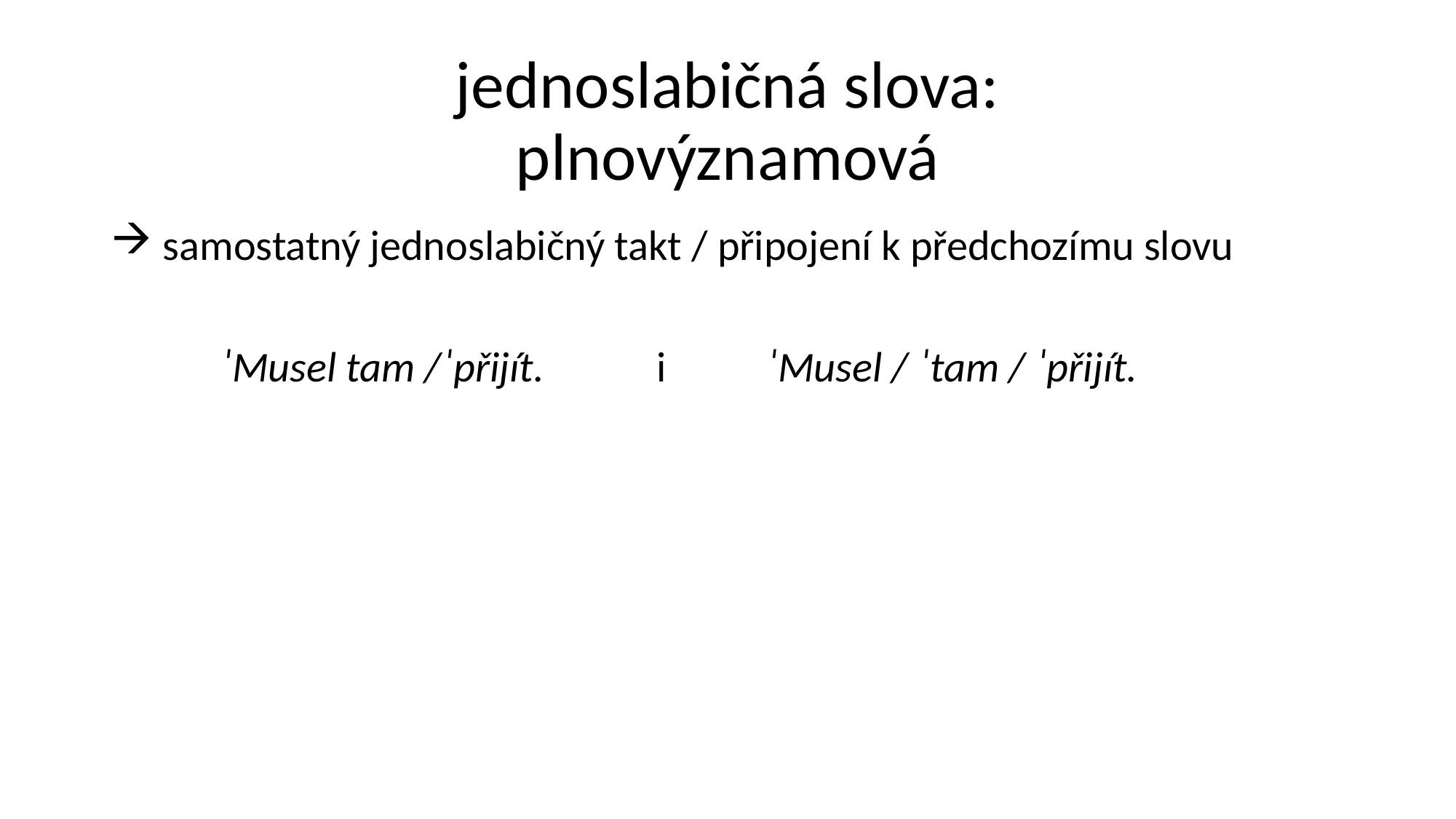

# jednoslabičná slova: plnovýznamová
 samostatný jednoslabičný takt / připojení k předchozímu slovu

	ˈMusel tam /ˈpřijít. 	i 	ˈMusel / ˈtam / ˈpřijít.